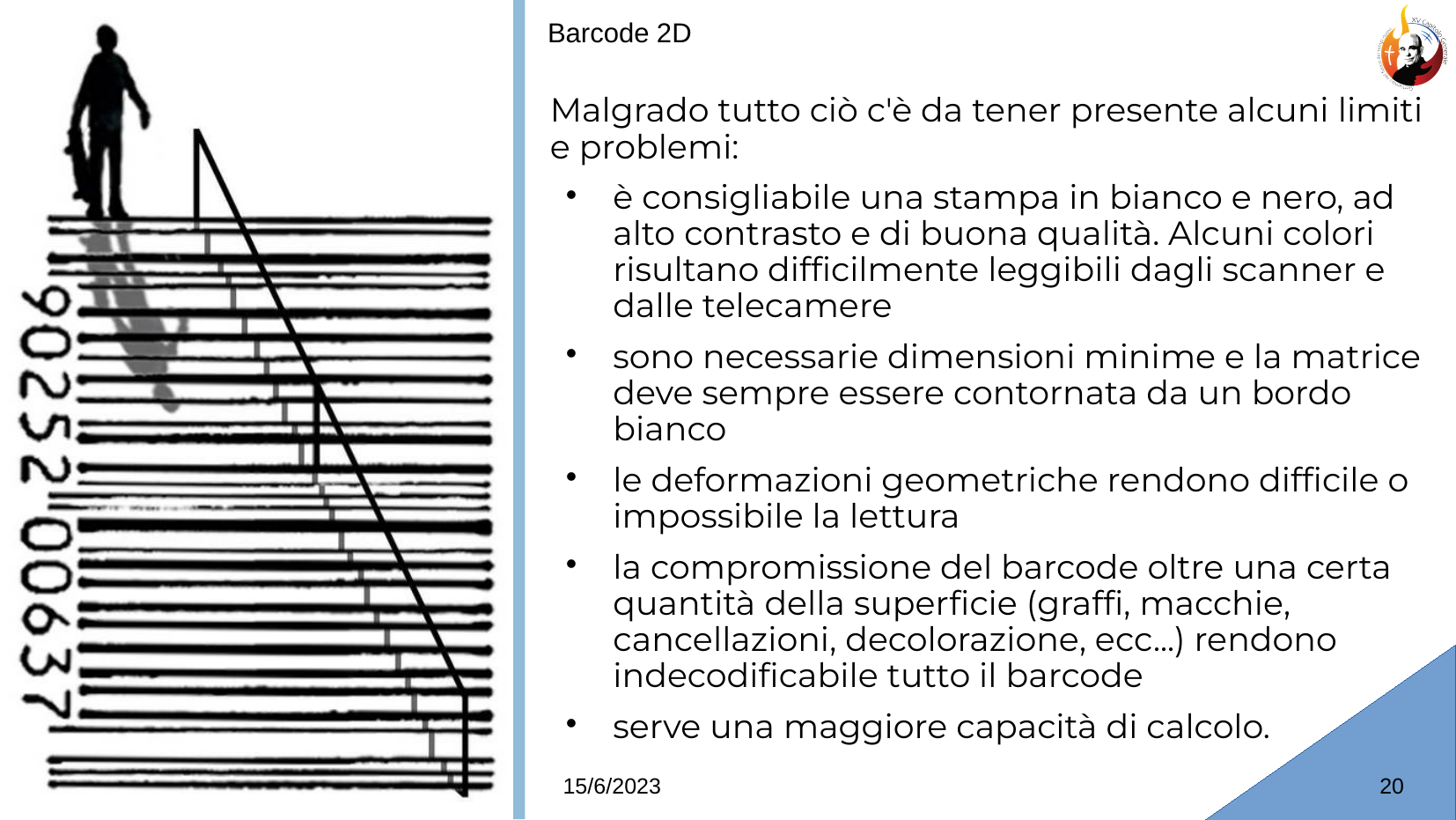

Barcode 2D
# Malgrado tutto ciò c'è da tener presente alcuni limiti e problemi:
è consigliabile una stampa in bianco e nero, ad alto contrasto e di buona qualità. Alcuni colori risultano difficilmente leggibili dagli scanner e dalle telecamere
sono necessarie dimensioni minime e la matrice deve sempre essere contornata da un bordo bianco
le deformazioni geometriche rendono difficile o impossibile la lettura
la compromissione del barcode oltre una certa quantità della superficie (graffi, macchie, cancellazioni, decolorazione, ecc...) rendono indecodificabile tutto il barcode
serve una maggiore capacità di calcolo.